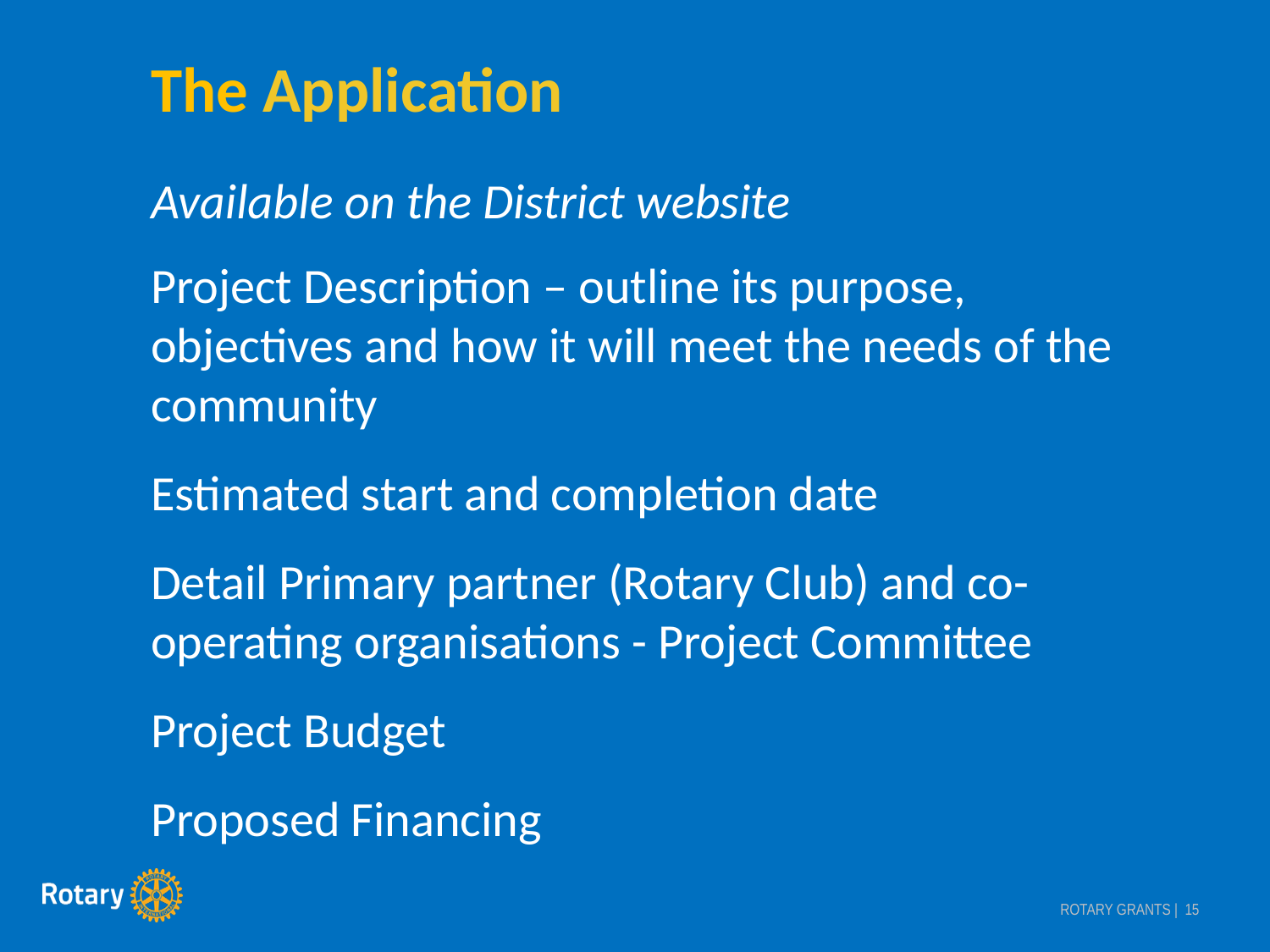

The Application
Available on the District website

Project Description – outline its purpose, objectives and how it will meet the needs of the community

Estimated start and completion date

Detail Primary partner (Rotary Club) and co-operating organisations - Project Committee

Project Budget

Proposed Financing